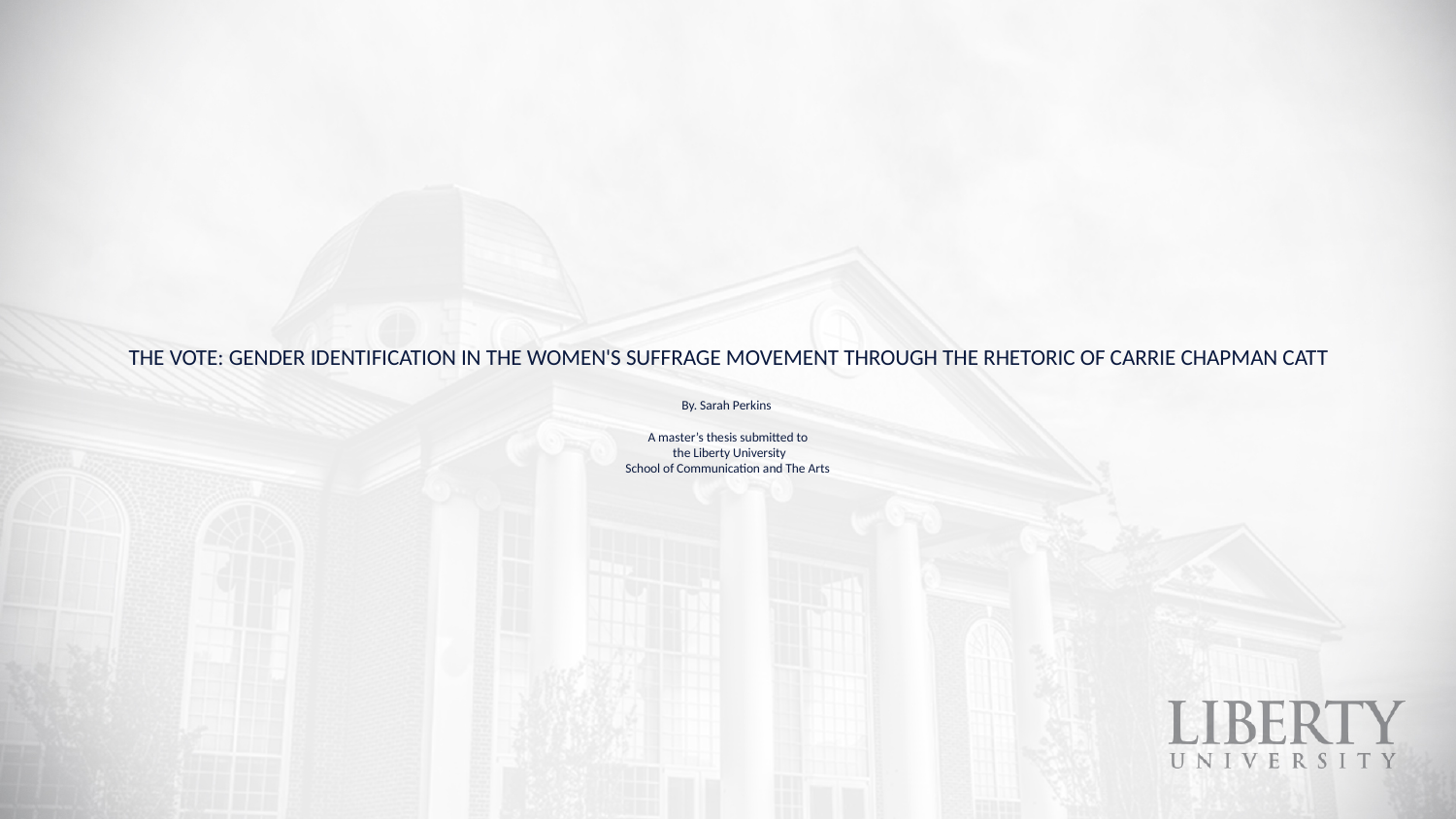

# THE VOTE: GENDER IDENTIFICATION IN THE WOMEN'S SUFFRAGE MOVEMENT THROUGH THE RHETORIC OF CARRIE CHAPMAN CATT By. Sarah Perkins  A master’s thesis submitted to the Liberty University School of Communication and The Arts